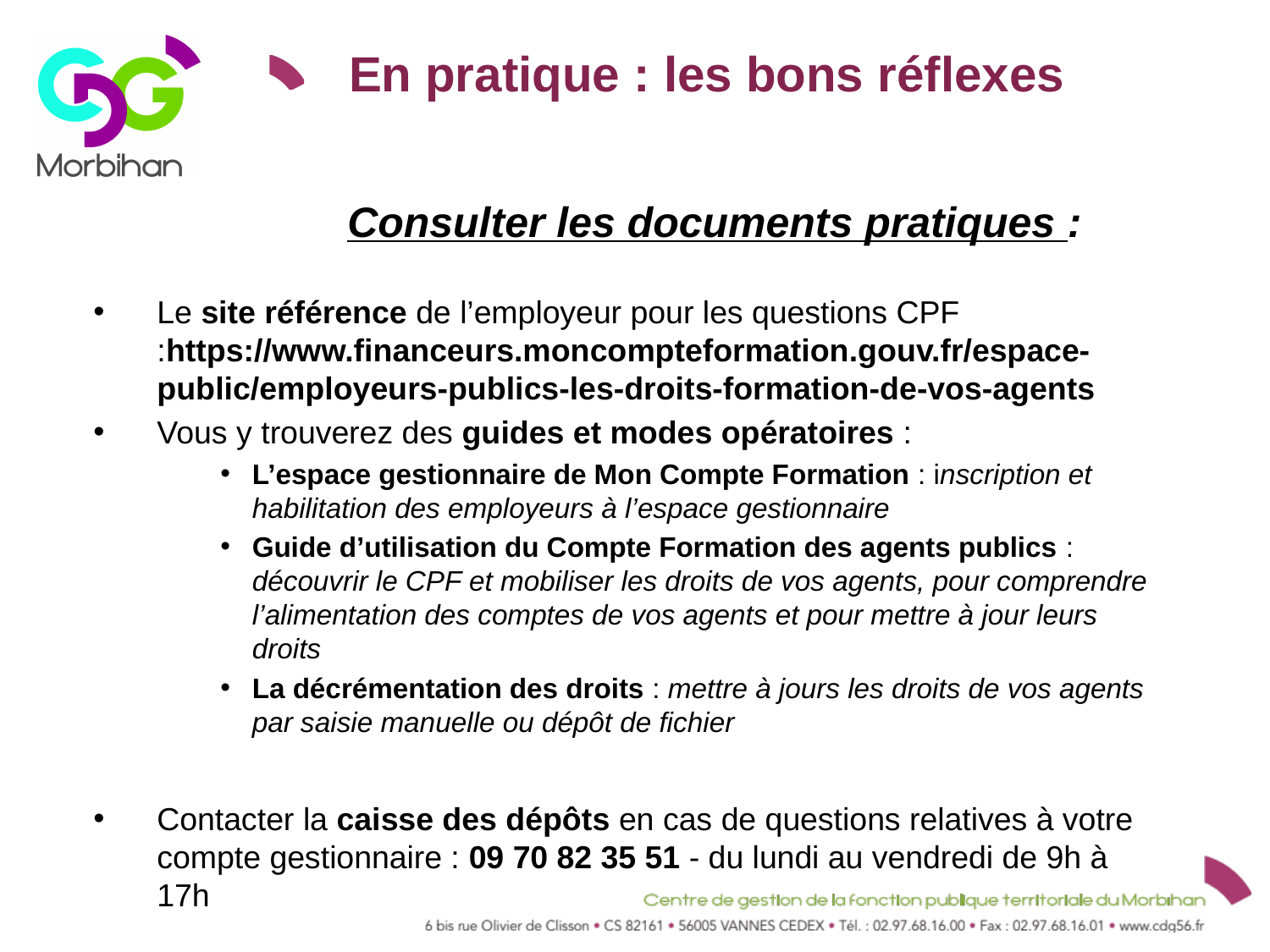

# En pratique : les bons réflexes

		Consulter les documents pratiques :

Le site référence de l’employeur pour les questions CPF :https://www.financeurs.moncompteformation.gouv.fr/espace-public/employeurs-publics-les-droits-formation-de-vos-agents
Vous y trouverez des guides et modes opératoires :
L’espace gestionnaire de Mon Compte Formation : inscription et habilitation des employeurs à l’espace gestionnaire
Guide d’utilisation du Compte Formation des agents publics : découvrir le CPF et mobiliser les droits de vos agents, pour comprendre l’alimentation des comptes de vos agents et pour mettre à jour leurs droits
La décrémentation des droits : mettre à jours les droits de vos agents par saisie manuelle ou dépôt de fichier

Contacter la caisse des dépôts en cas de questions relatives à votre compte gestionnaire : 09 70 82 35 51 - du lundi au vendredi de 9h à 17h